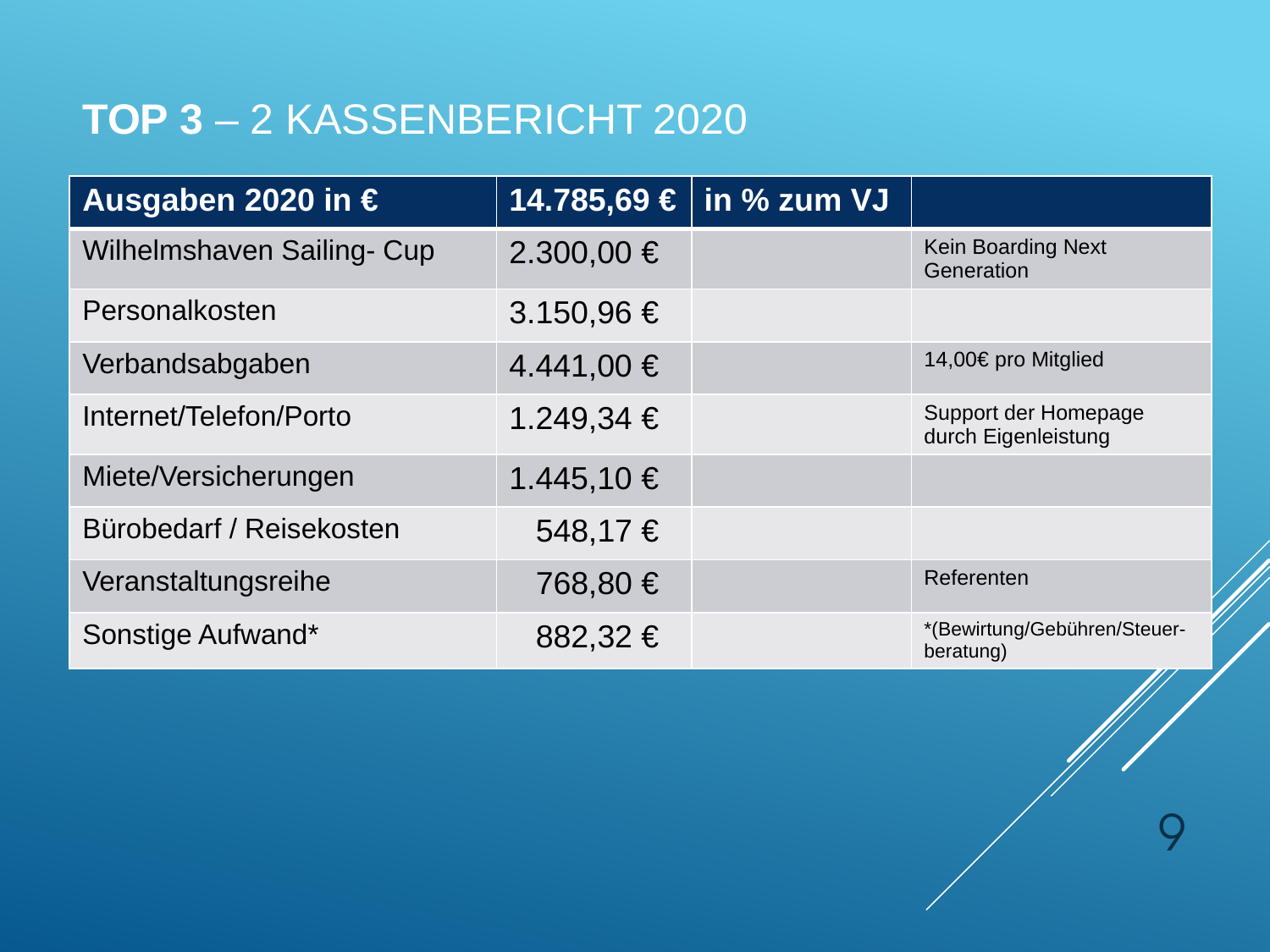

TOP 3 – 2 Kassenbericht 2020

| Ausgaben 2020 in € | 14.785,69 € | in % zum VJ |  |
| --- | --- | --- | --- |
| Wilhelmshaven Sailing- Cup | 2.300,00 € |  | Kein Boarding Next Generation |
| Personalkosten | 3.150,96 € |  |  |
| Verbandsabgaben | 4.441,00 € |  | 14,00€ pro Mitglied |
| Internet/Telefon/Porto | 1.249,34 € |  | Support der Homepage durch Eigenleistung |
| Miete/Versicherungen | 1.445,10 € |  |  |
| Bürobedarf / Reisekosten | 548,17 € |  |  |
| Veranstaltungsreihe | 768,80 € |  | Referenten |
| Sonstige Aufwand\* | 882,32 € |  | \*(Bewirtung/Gebühren/Steuer-beratung) |
9